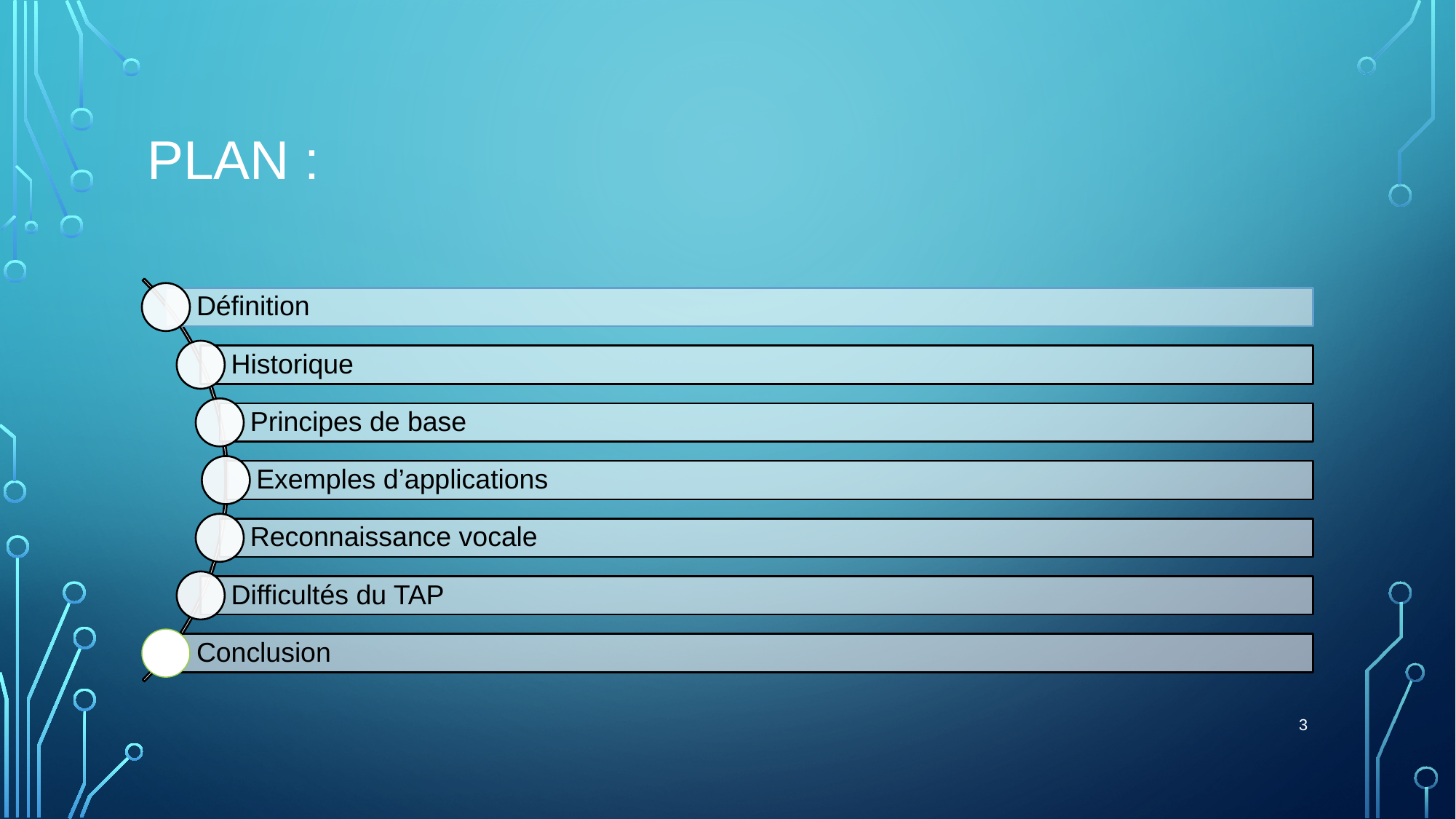

# Plan :
Définition
Historique
Principes de base
Exemples d’applications
Reconnaissance vocale
Difficultés du TAP
Conclusion
3